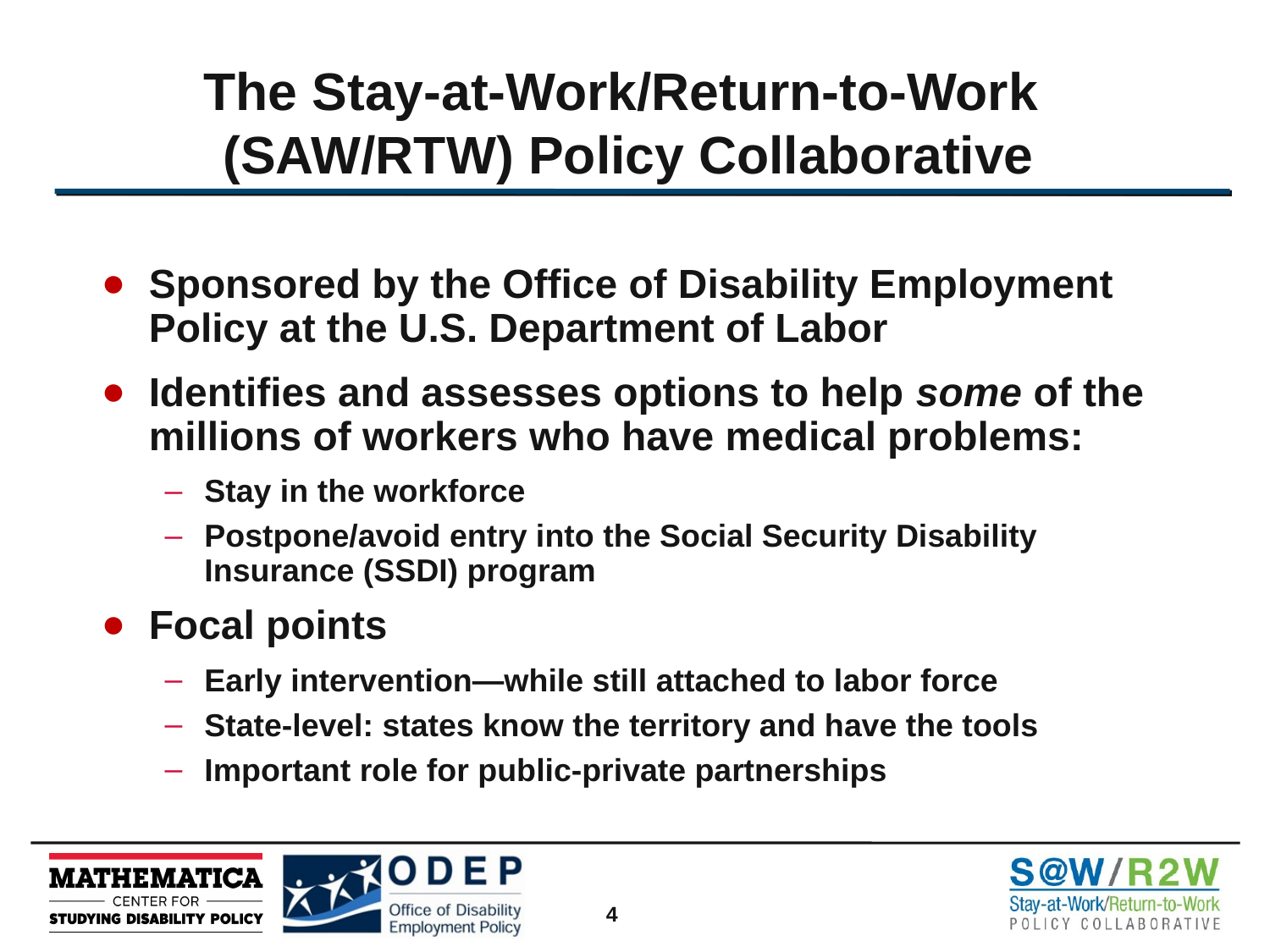

# The Stay-at-Work/Return-to-Work (SAW/RTW) Policy Collaborative
Sponsored by the Office of Disability Employment Policy at the U.S. Department of Labor
Identifies and assesses options to help some of the millions of workers who have medical problems:
Stay in the workforce
Postpone/avoid entry into the Social Security Disability Insurance (SSDI) program
Focal points
Early intervention—while still attached to labor force
State-level: states know the territory and have the tools
Important role for public-private partnerships